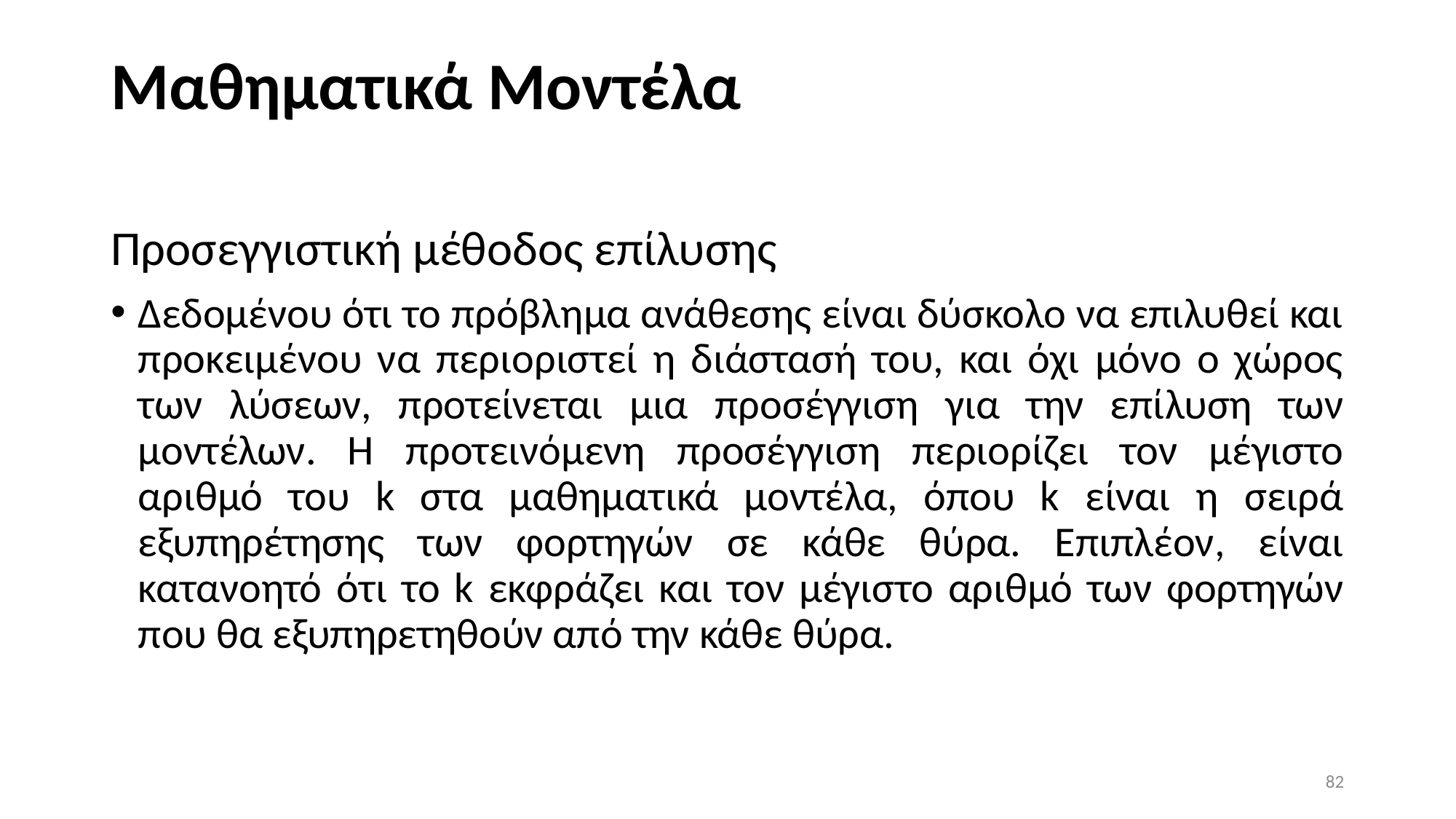

# Μαθηματικά Μοντέλα
Προσεγγιστική μέθοδος επίλυσης
Δεδομένου ότι το πρόβλημα ανάθεσης είναι δύσκολο να επιλυθεί και προκειμένου να περιοριστεί η διάστασή του, και όχι μόνο ο χώρος των λύσεων, προτείνεται μια προσέγγιση για την επίλυση των μοντέλων. Η προτεινόμενη προσέγγιση περιορίζει τον μέγιστο αριθμό του k στα μαθηματικά μοντέλα, όπου k είναι η σειρά εξυπηρέτησης των φορτηγών σε κάθε θύρα. Επιπλέον, είναι κατανοητό ότι το k εκφράζει και τον μέγιστο αριθμό των φορτηγών που θα εξυπηρετηθούν από την κάθε θύρα.
82